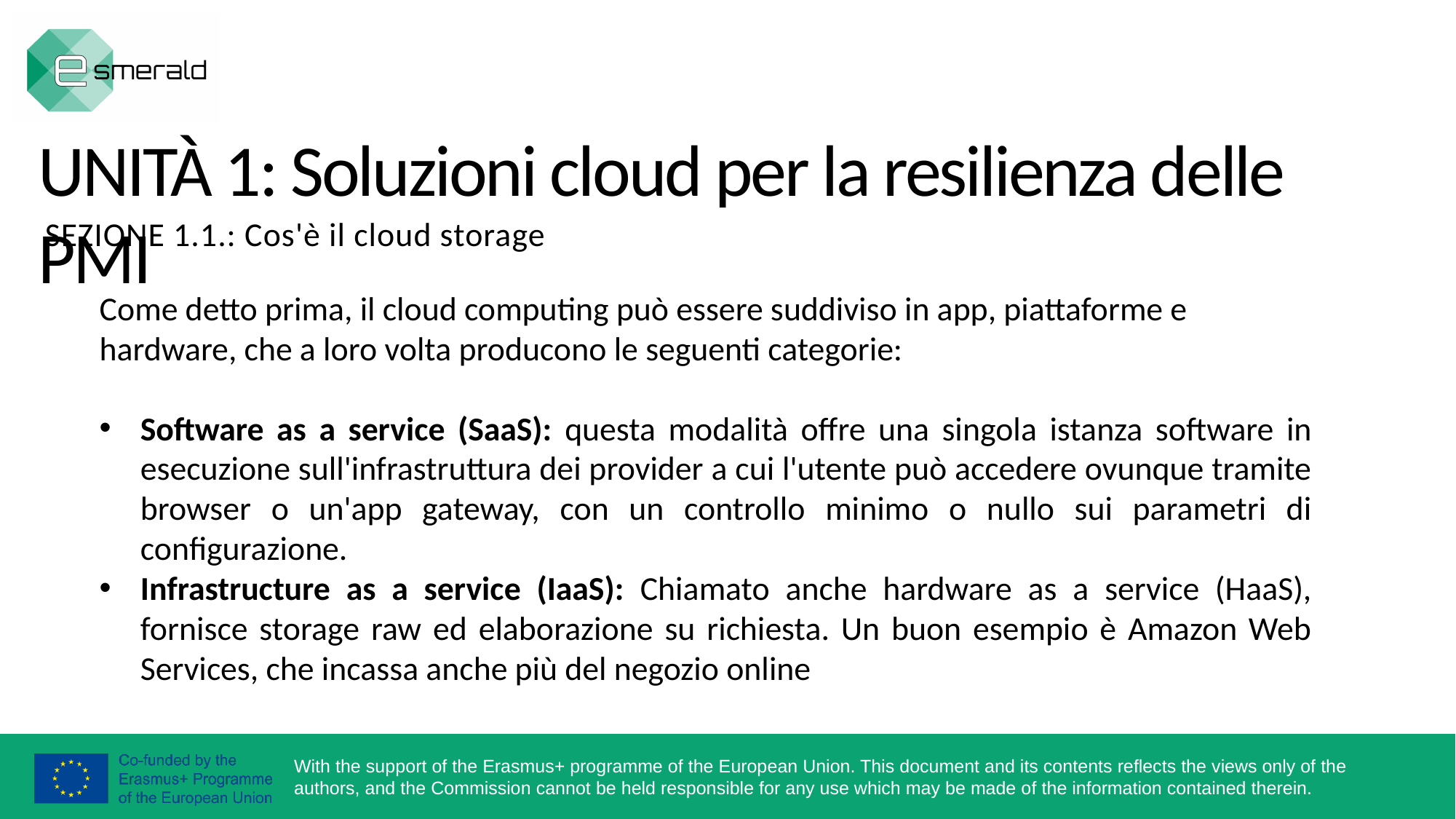

UNITÀ 1: Soluzioni cloud per la resilienza delle PMI

SEZIONE 1.1.: Cos'è il cloud storage

Come detto prima, il cloud computing può essere suddiviso in app, piattaforme e hardware, che a loro volta producono le seguenti categorie:

Software as a service (SaaS): questa modalità offre una singola istanza software in esecuzione sull'infrastruttura dei provider a cui l'utente può accedere ovunque tramite browser o un'app gateway, con un controllo minimo o nullo sui parametri di configurazione.
Infrastructure as a service (IaaS): Chiamato anche hardware as a service (HaaS), fornisce storage raw ed elaborazione su richiesta. Un buon esempio è Amazon Web Services, che incassa anche più del negozio online